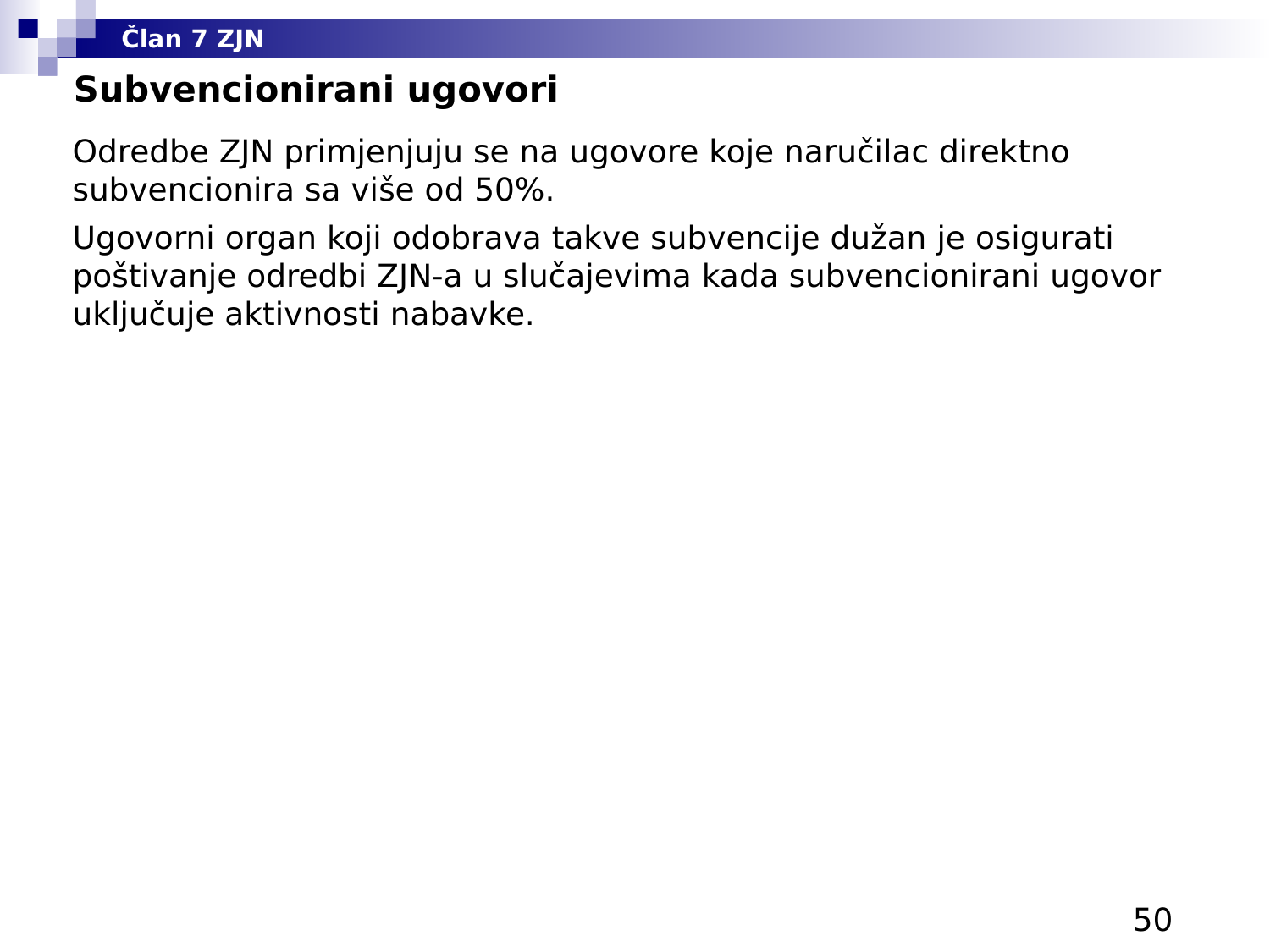

Član 7 ZJN
Subvencionirani ugovori
Odredbe ZJN primjenjuju se na ugovore koje naručilac direktno subvencionira sa više od 50%.
Ugovorni organ koji odobrava takve subvencije dužan je osigurati poštivanje odredbi ZJN-a u slučajevima kada subvencionirani ugovor uključuje aktivnosti nabavke.